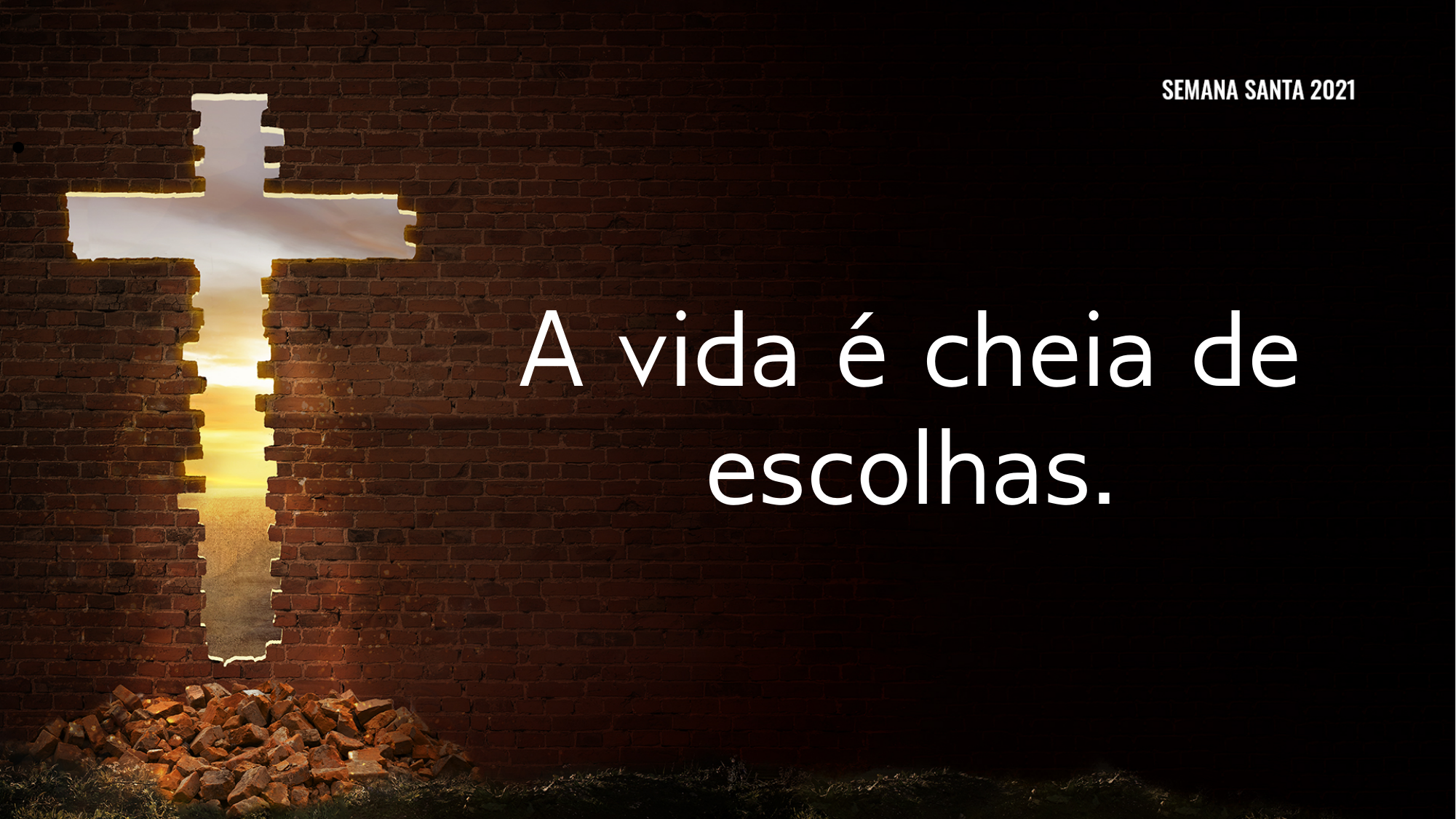

# A vida é cheia de escolhas.